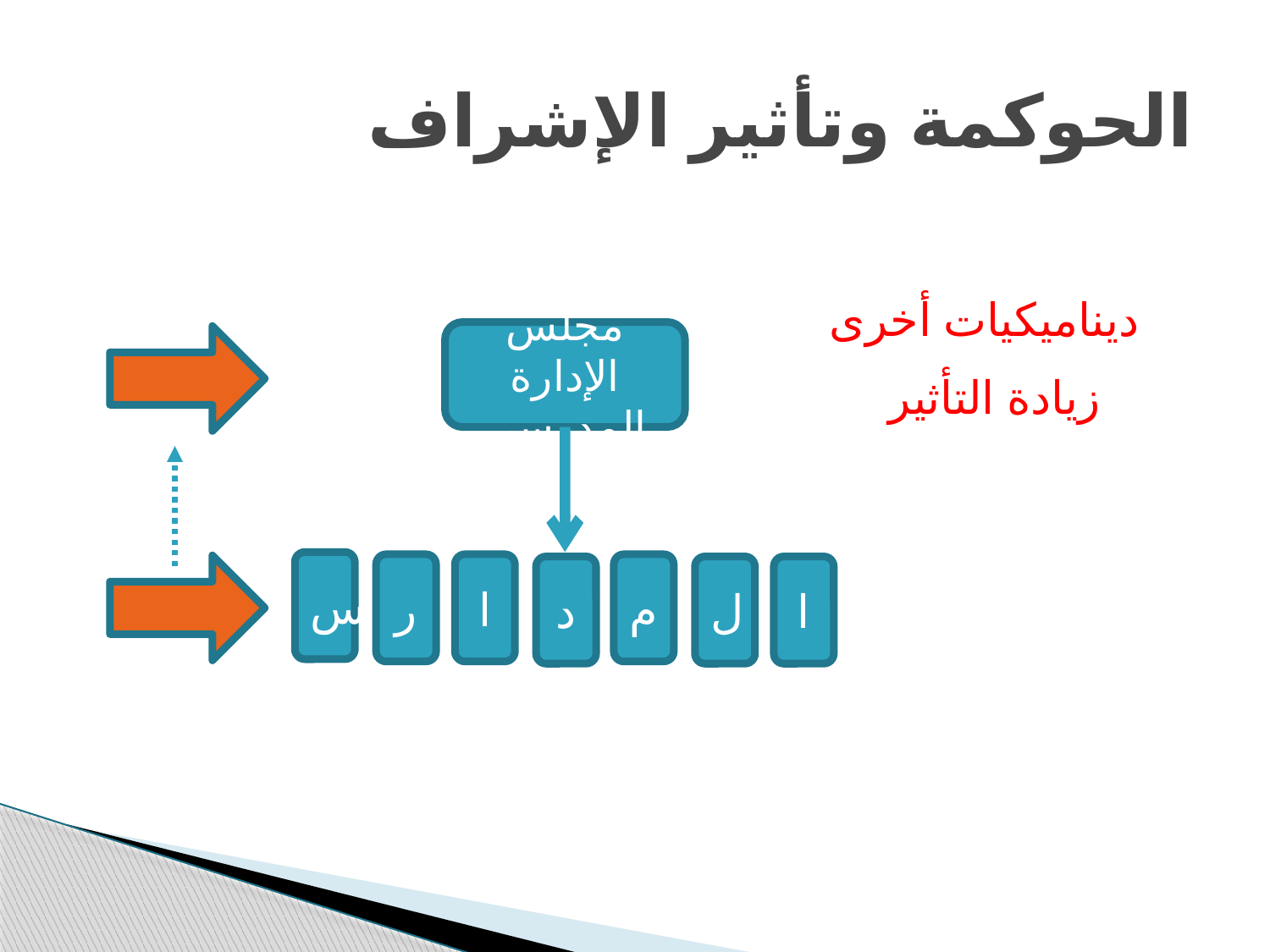

# الحوكمة وتأثير الإشراف
ديناميكيات أخرى
مجلس الإدارة المدرسي

زيادة التأثير
س
ر
ا
م

د
ل
ا